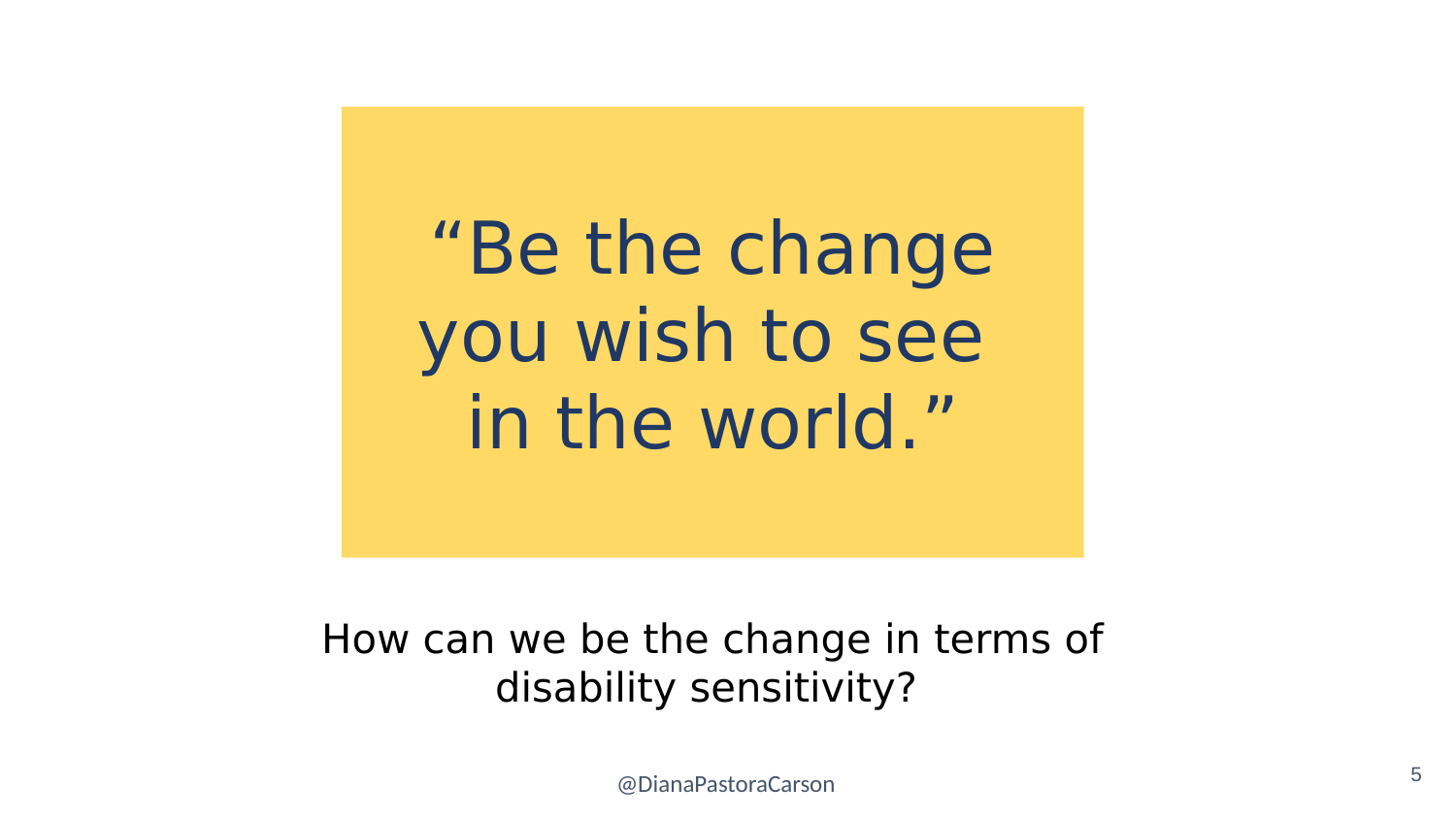

“Be the change you wish to see
in the world.”

How can we be the change in terms of disability sensitivity?
5
@DianaPastoraCarson